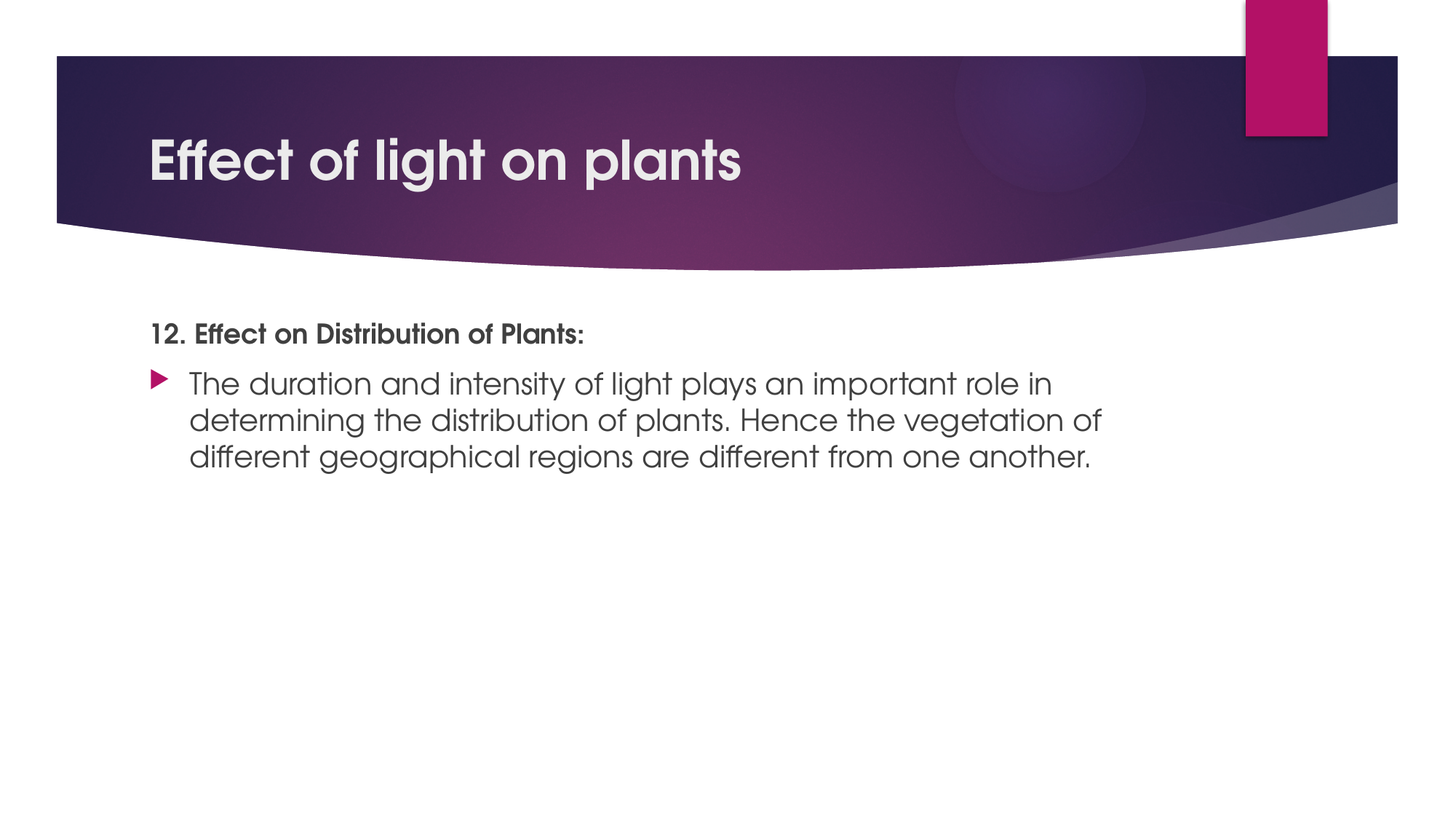

# Effect of light on plants
12. Effect on Distribution of Plants:
The duration and intensity of light plays an important role in determining the distribu­tion of plants. Hence the vegetation of different geographi­cal regions are different from one another.